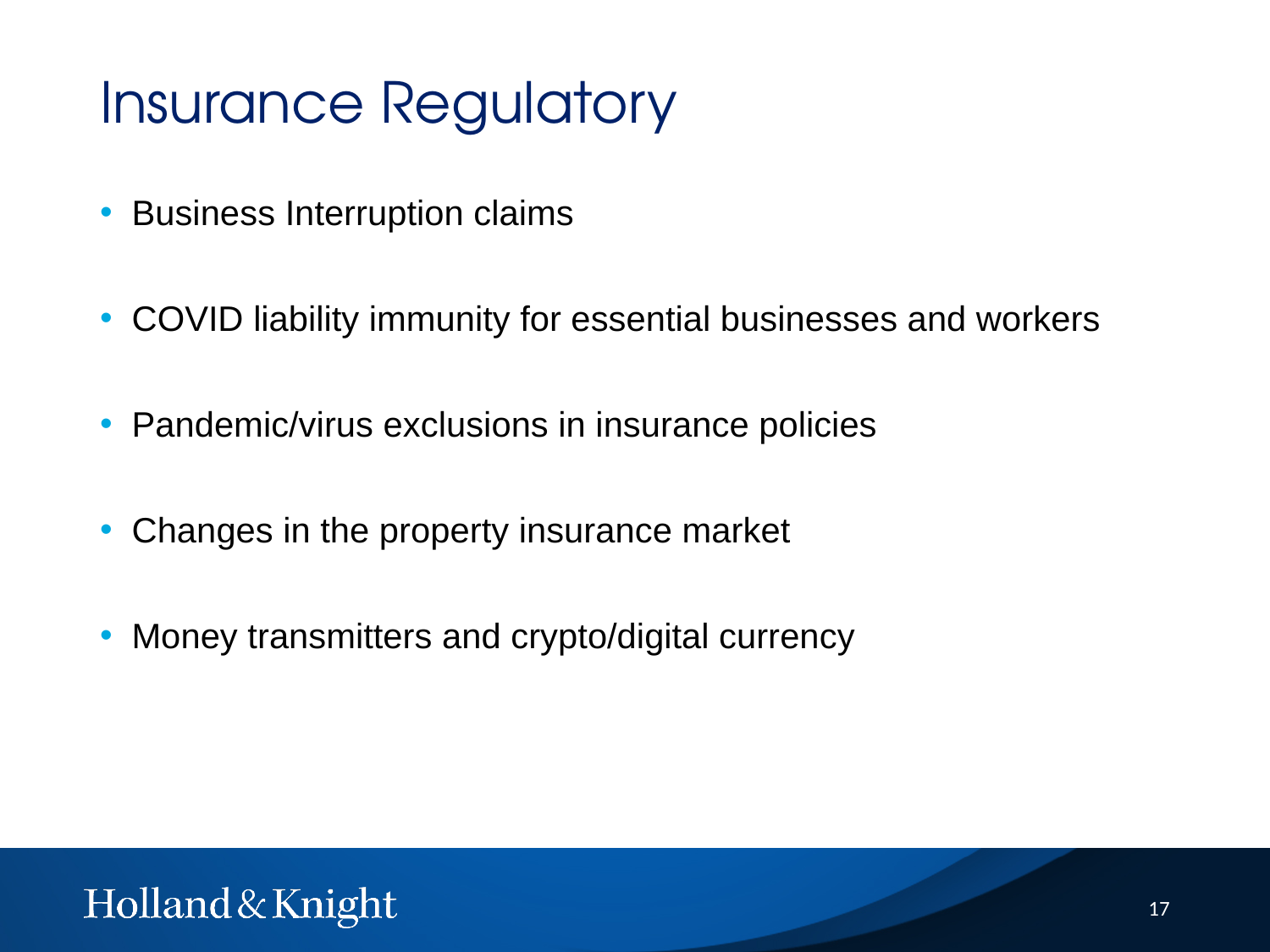

# Insurance Regulatory
Business Interruption claims

COVID liability immunity for essential businesses and workers

Pandemic/virus exclusions in insurance policies

Changes in the property insurance market

Money transmitters and crypto/digital currency

17